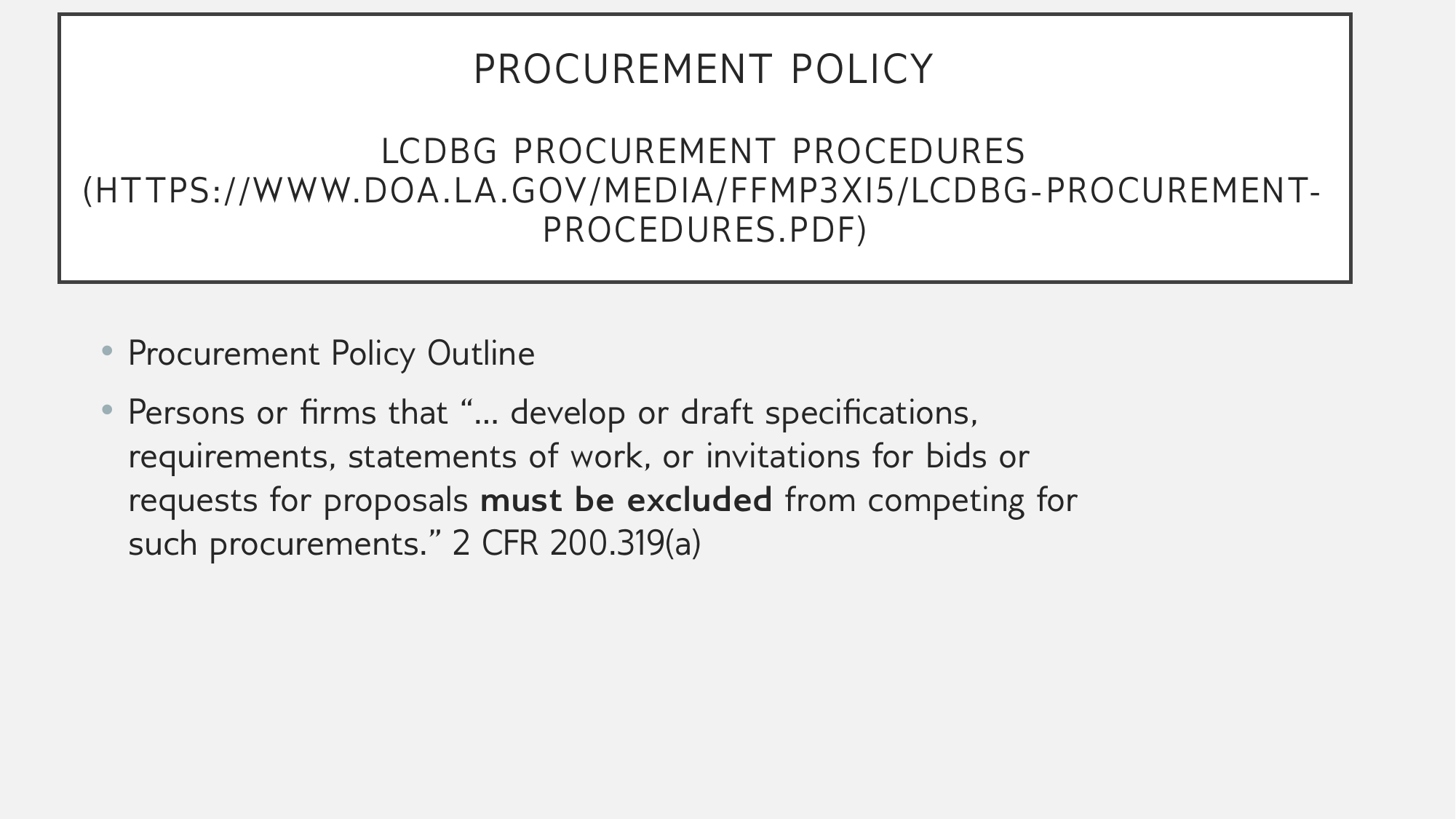

# Procurement Policy LCDBG Procurement Procedures (https://www.doa.la.gov/media/ffmp3xi5/lcdbg-procurement-procedures.pdf)
Procurement Policy Outline
Persons or firms that “… develop or draft specifications, requirements, statements of work, or invitations for bids or requests for proposals must be excluded from competing for such procurements.” 2 CFR 200.319(a)